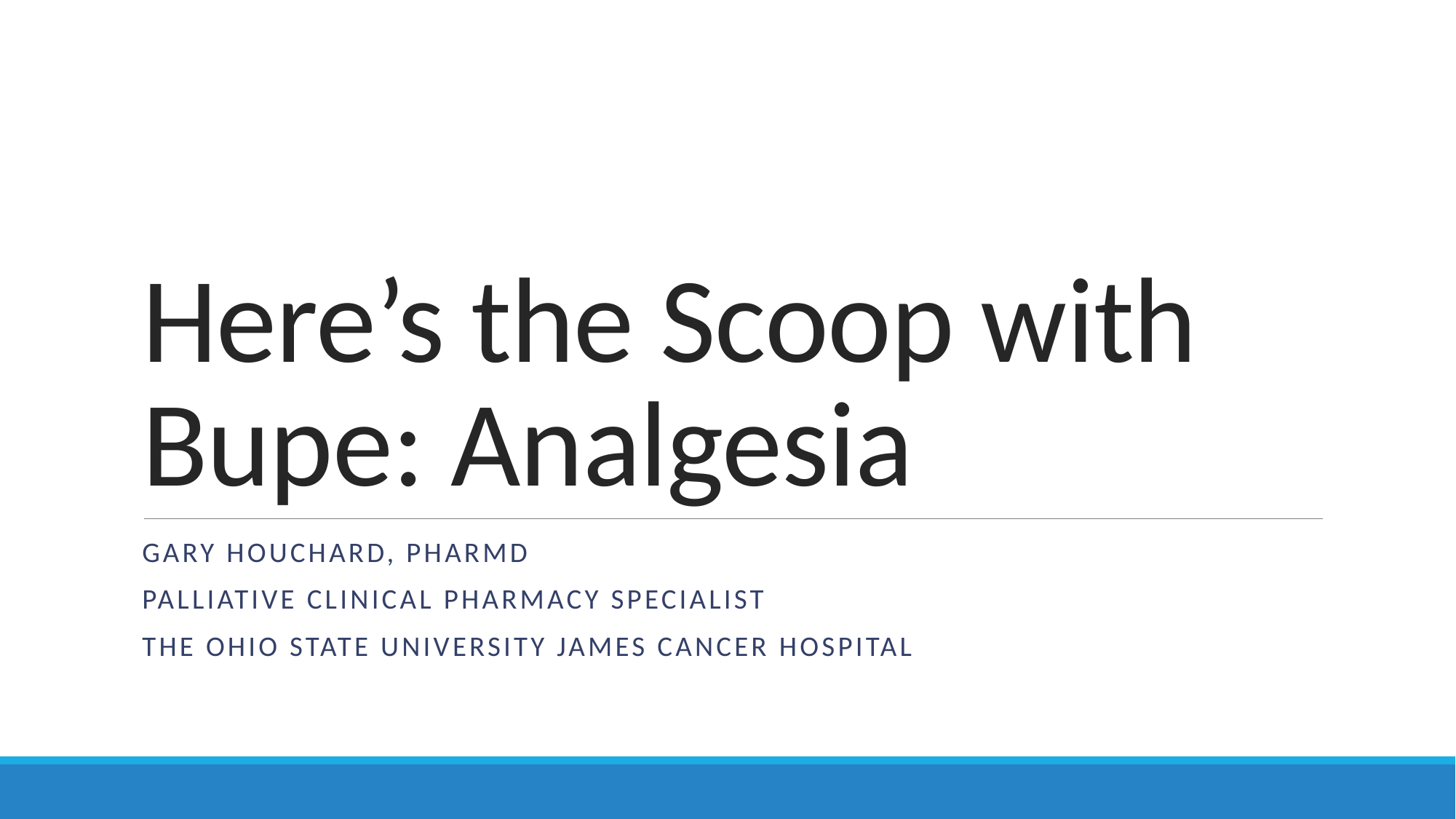

# Here’s the Scoop with Bupe: Analgesia
Gary Houchard, PharmD
Palliative Clinical Pharmacy specialist
The Ohio State University James Cancer Hospital